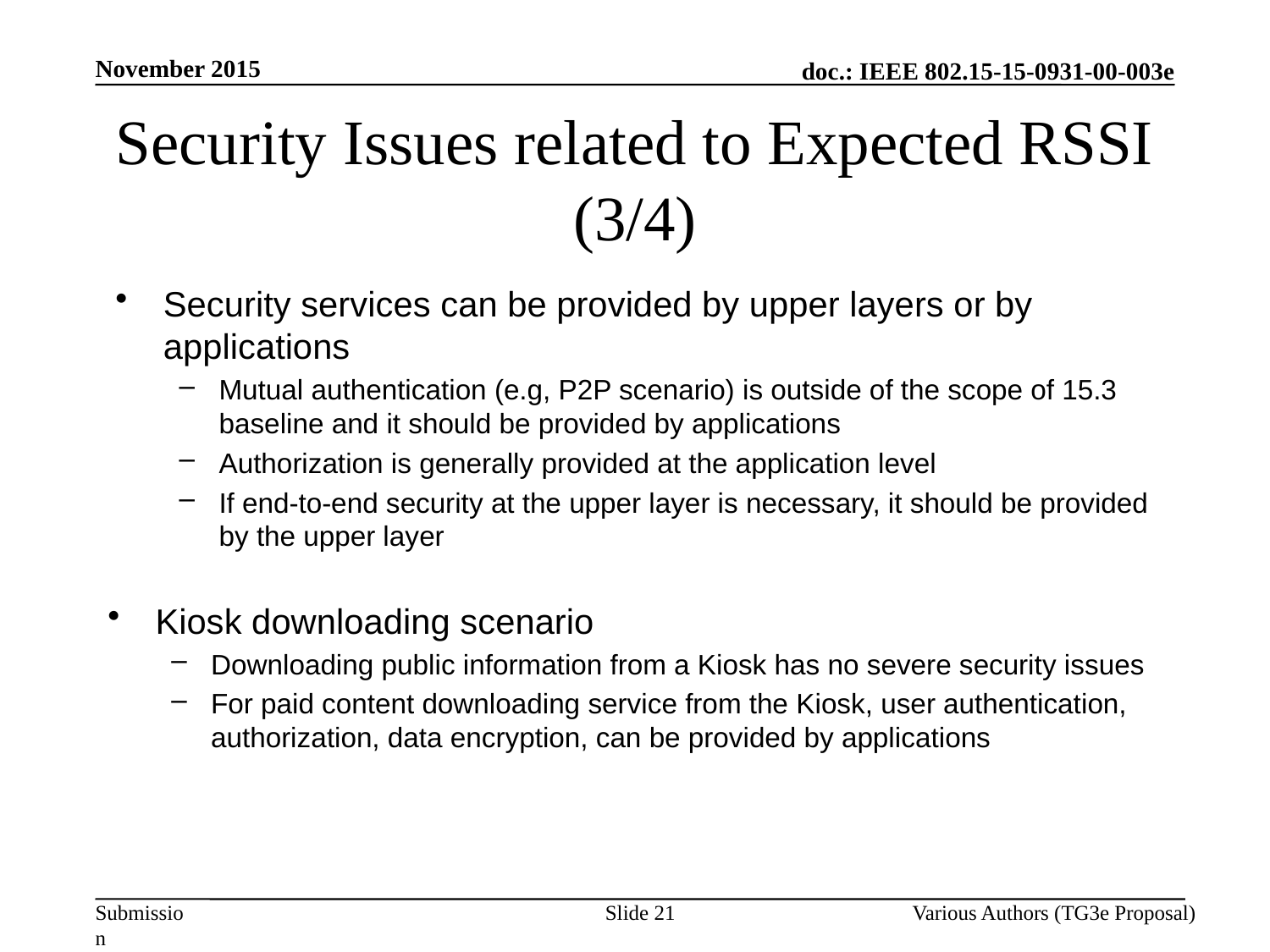

November 2015
Security Issues related to Expected RSSI (3/4)

Security services can be provided by upper layers or by applications
Mutual authentication (e.g, P2P scenario) is outside of the scope of 15.3 baseline and it should be provided by applications
Authorization is generally provided at the application level
If end-to-end security at the upper layer is necessary, it should be provided by the upper layer

Kiosk downloading scenario
Downloading public information from a Kiosk has no severe security issues
For paid content downloading service from the Kiosk, user authentication, authorization, data encryption, can be provided by applications

Slide 21
Various Authors (TG3e Proposal)